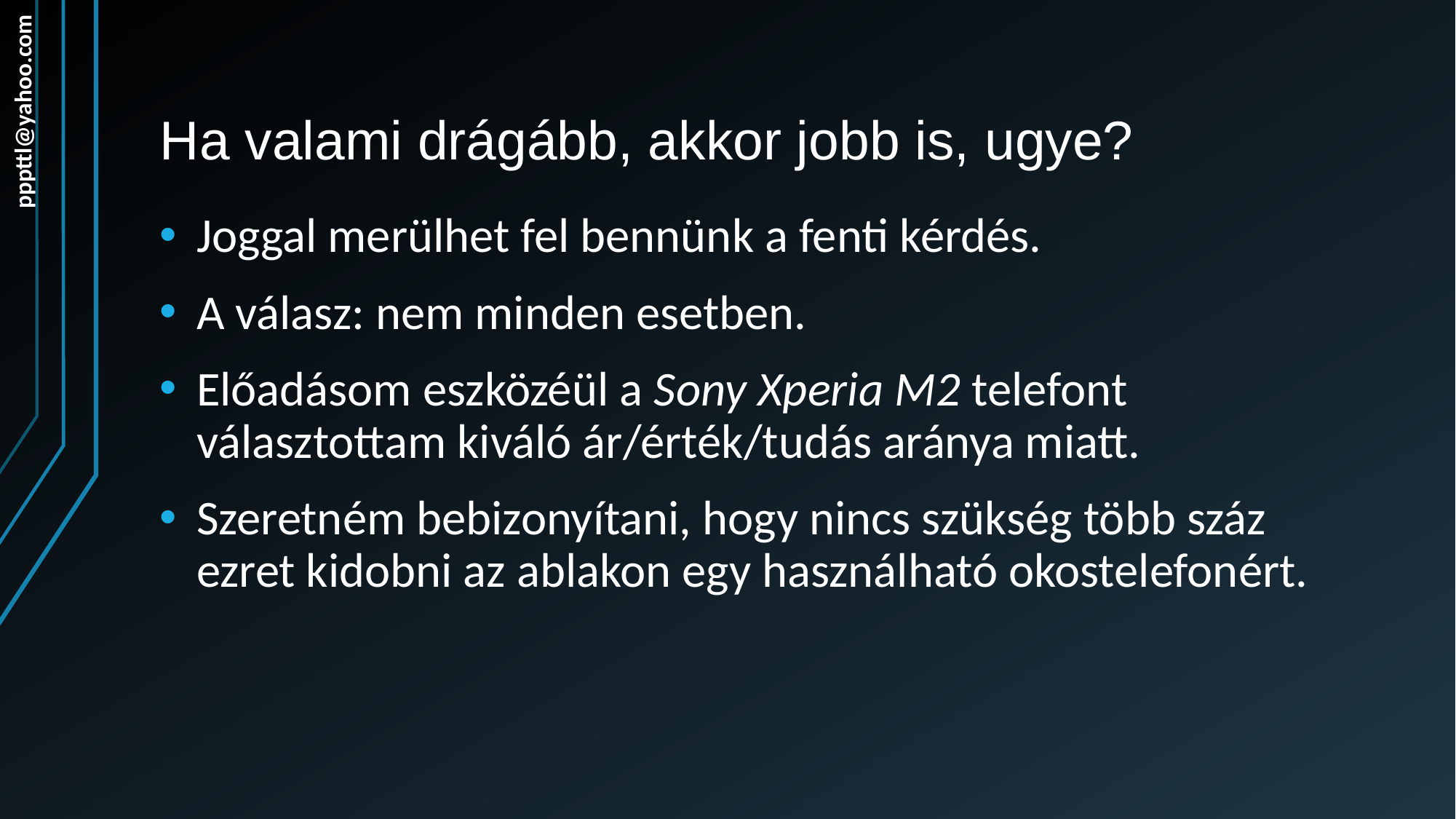

# Ha valami drágább, akkor jobb is, ugye?
pppttl@yahoo.com
Joggal merülhet fel bennünk a fenti kérdés.
A válasz: nem minden esetben.
Előadásom eszközéül a Sony Xperia M2 telefont választottam kiváló ár/érték/tudás aránya miatt.
Szeretném bebizonyítani, hogy nincs szükség több száz ezret kidobni az ablakon egy használható okostelefonért.